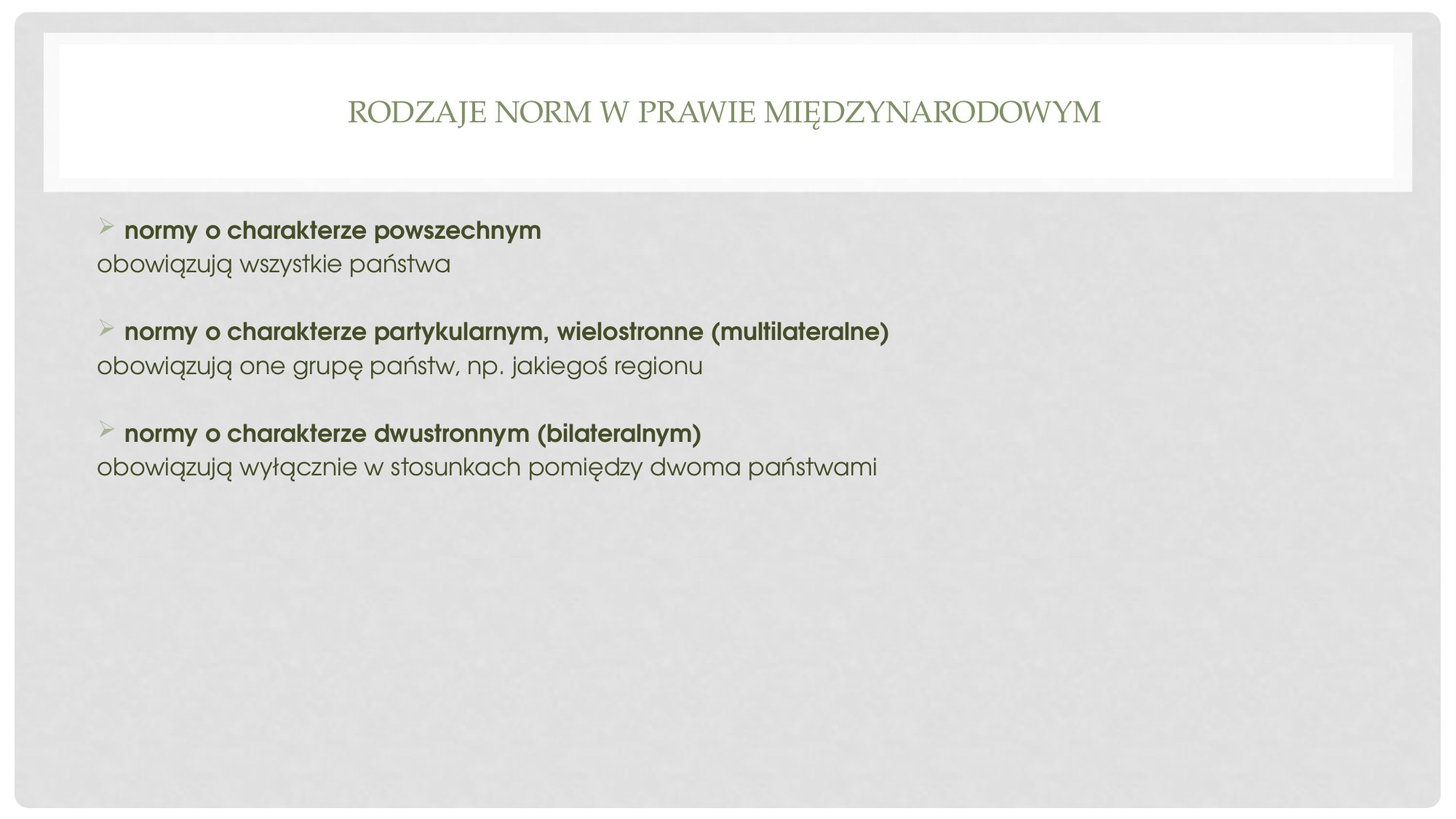

# Rodzaje norm w prawie międzynarodowym
normy o charakterze powszechnym
obowiązują wszystkie państwa

normy o charakterze partykularnym, wielostronne (multilateralne)
obowiązują one grupę państw, np. jakiegoś regionu

normy o charakterze dwustronnym (bilateralnym)
obowiązują wyłącznie w stosunkach pomiędzy dwoma państwami